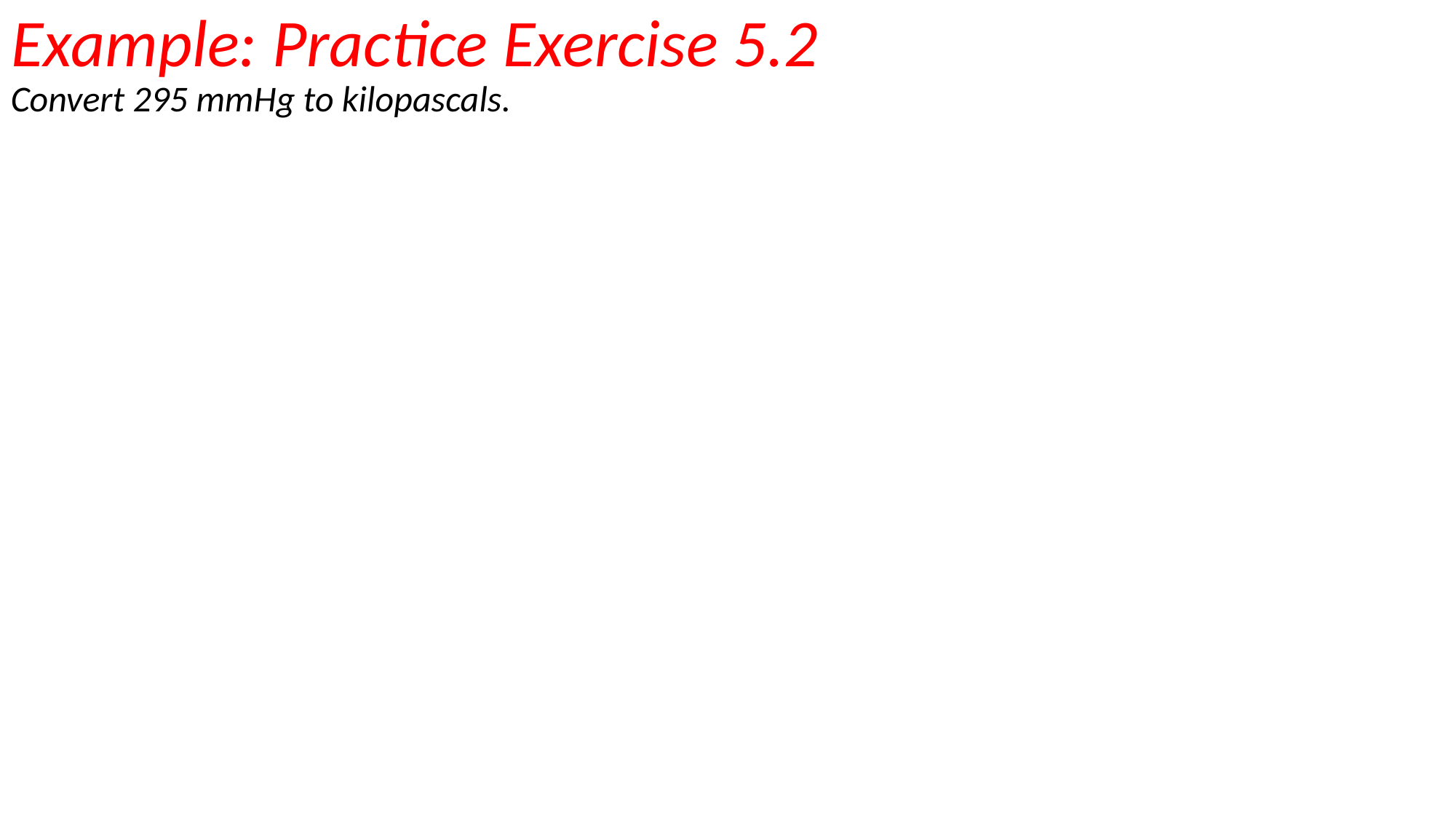

# Example: Practice Exercise 5.2
Convert 295 mmHg to kilopascals.